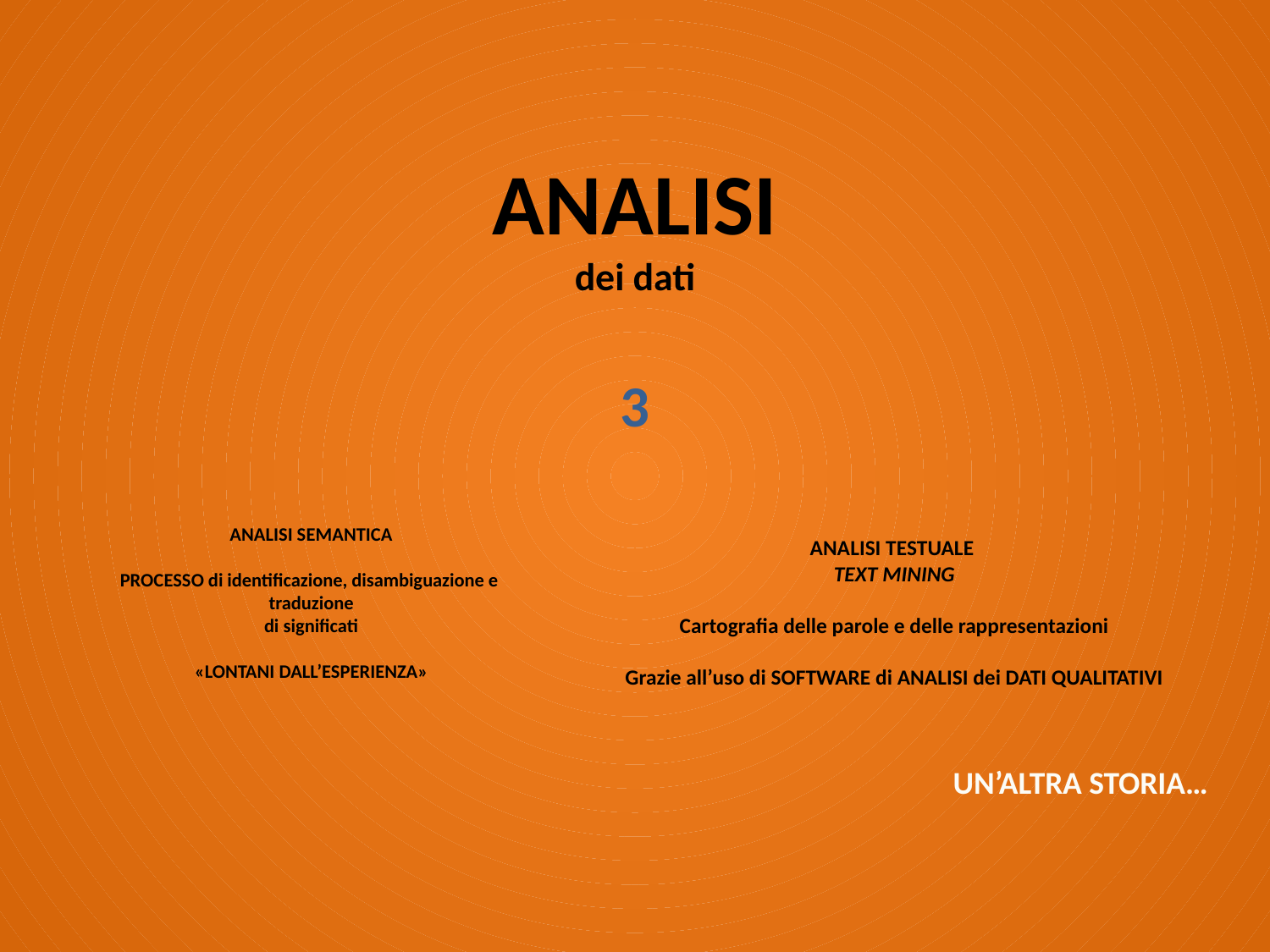

# ANALISI dei dati 3
ANALISI SEMANTICA

PROCESSO di identificazione, disambiguazione e
traduzione
di significati

«LONTANI DALL’ESPERIENZA»

ANALISI TESTUALE
TEXT MINING

Cartografia delle parole e delle rappresentazioni

Grazie all’uso di SOFTWARE di ANALISI dei DATI QUALITATIVI

UN’ALTRA STORIA…